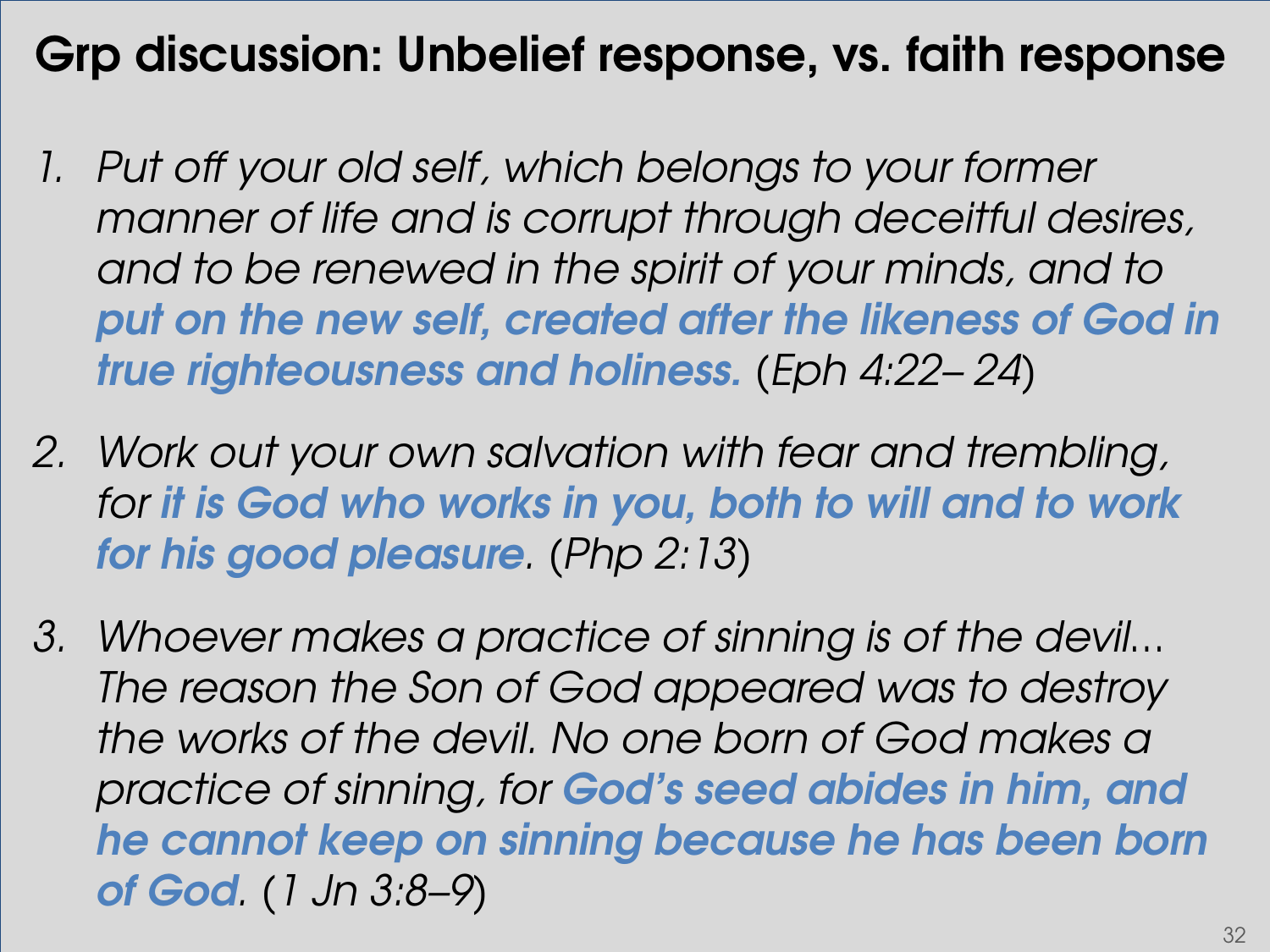

# Grp discussion: Unbelief response, vs. faith response
Put off your old self, which belongs to your former manner of life and is corrupt through deceitful desires, and to be renewed in the spirit of your minds, and to put on the new self, created after the likeness of God in true righteousness and holiness. (Eph 4:22– 24)
Work out your own salvation with fear and trembling, for it is God who works in you, both to will and to work for his good pleasure. (Php 2:13)
Whoever makes a practice of sinning is of the devil… The reason the Son of God appeared was to destroy the works of the devil. No one born of God makes a practice of sinning, for God’s seed abides in him, and he cannot keep on sinning because he has been born of God. (1 Jn 3:8–9)
32